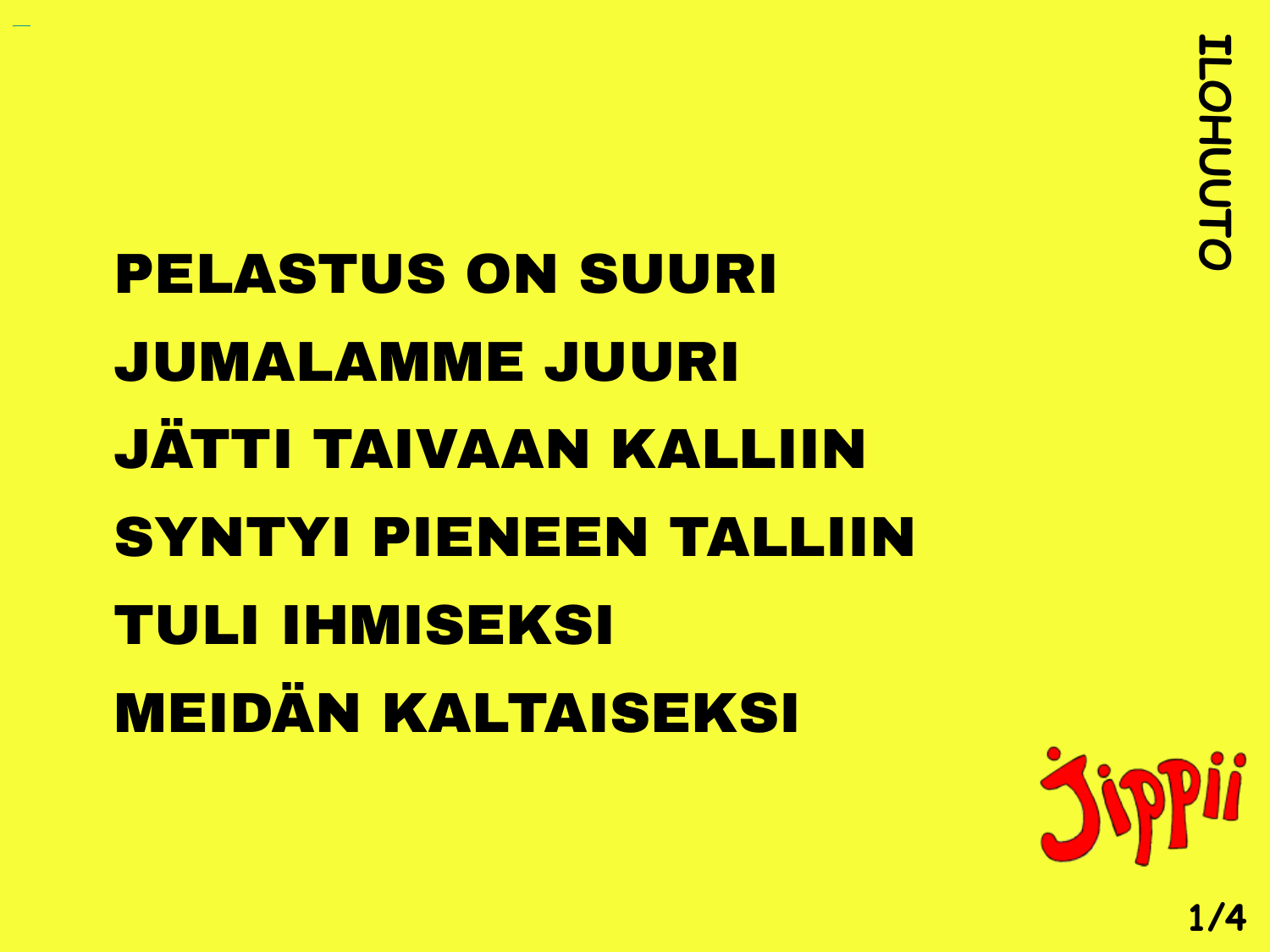

PELASTUS ON SUURI
JUMALAMME JUURI
JÄTTI TAIVAAN KALLIIN
SYNTYI PIENEEN TALLIIN
TULI IHMISEKSI
MEIDÄN KALTAISEKSI
ILOHUUTO
1/4